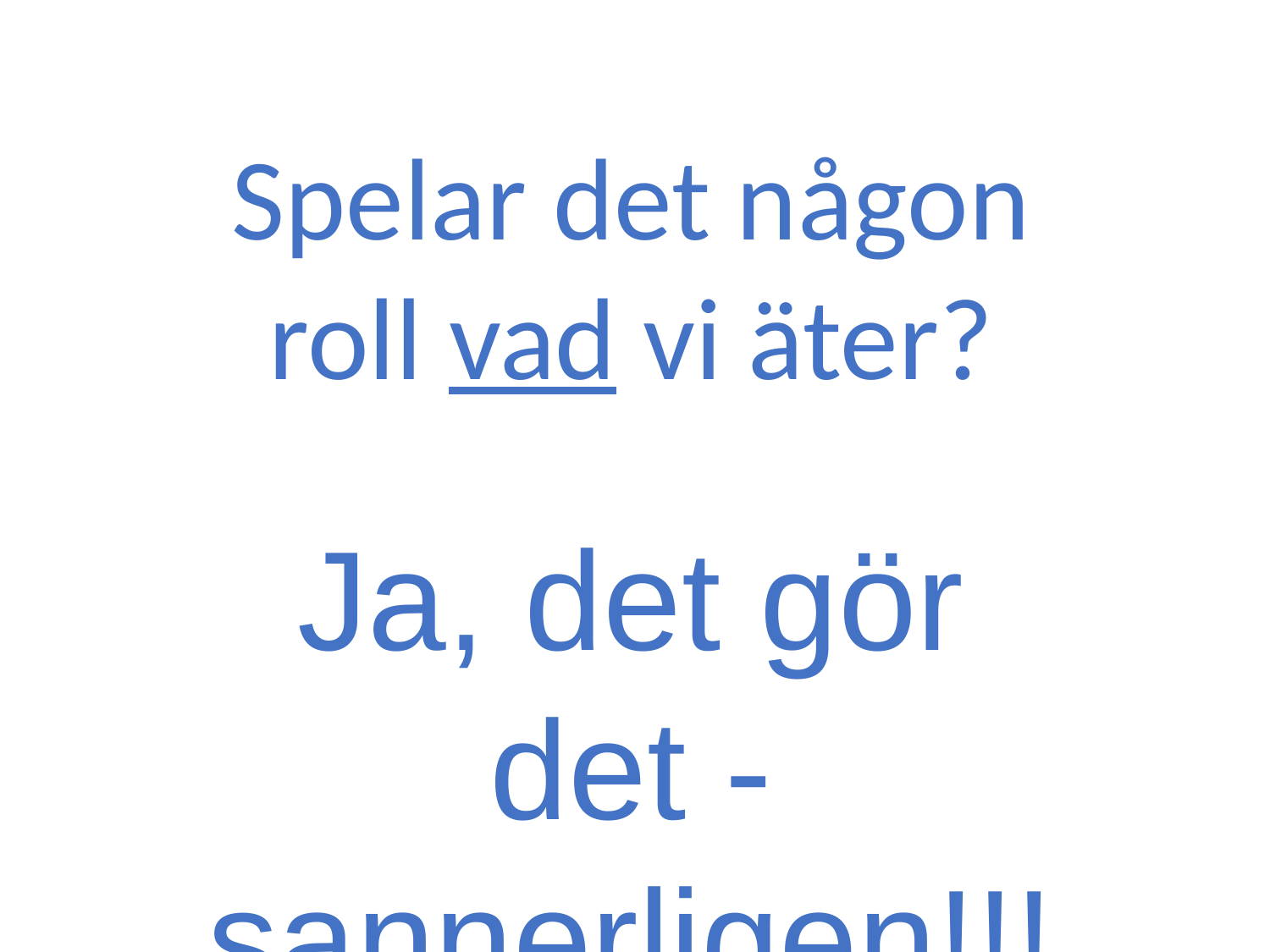

Spelar det någon roll vad vi äter?
Ja, det gör det - sannerligen!!!